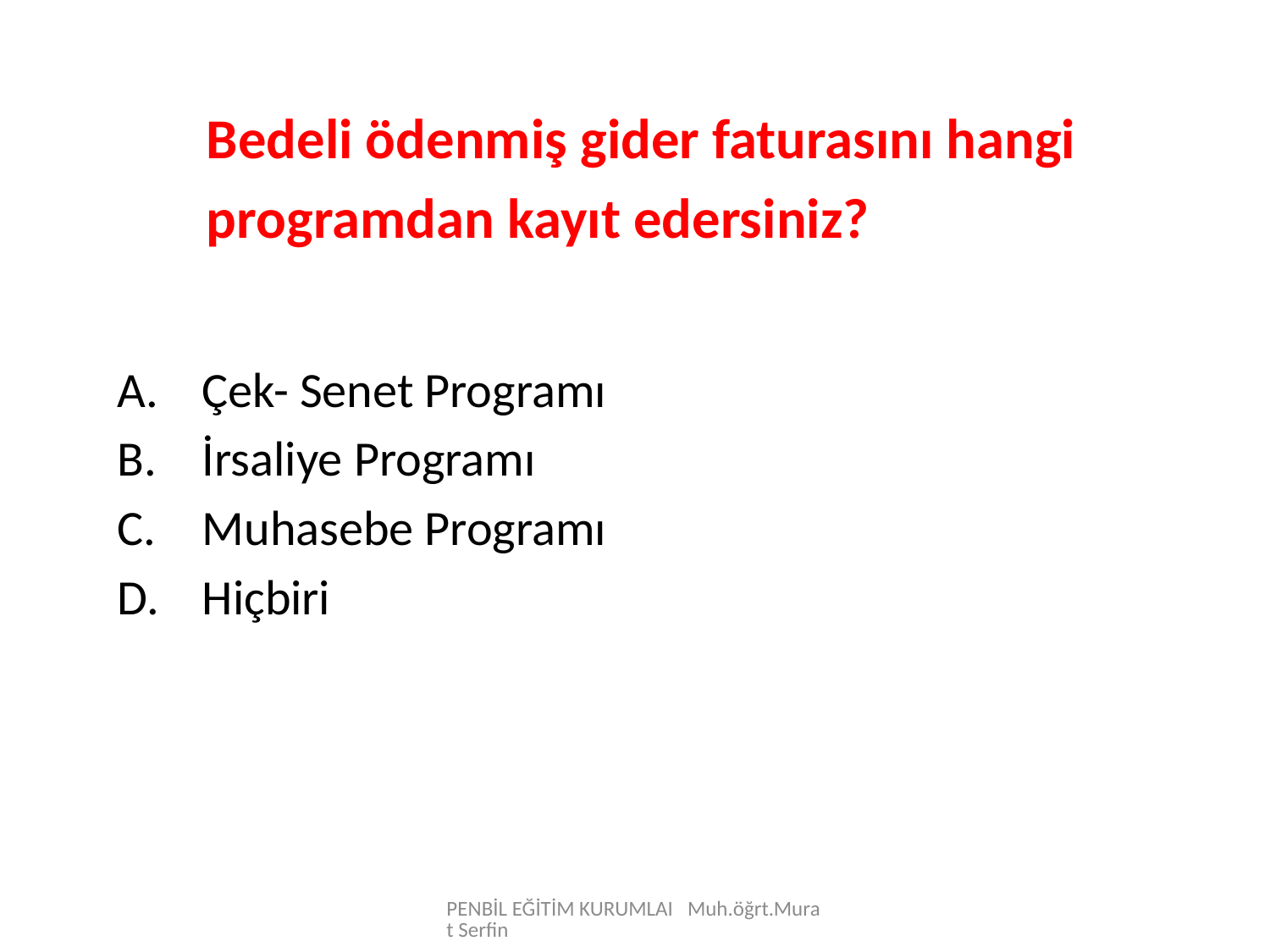

Bedeli ödenmiş gider faturasını hangi
       programdan kayıt edersiniz?

Çek- Senet Programı
İrsaliye Programı
Muhasebe Programı
Hiçbiri
PENBİL EĞİTİM KURUMLAI   Muh.öğrt.Murat Serfin